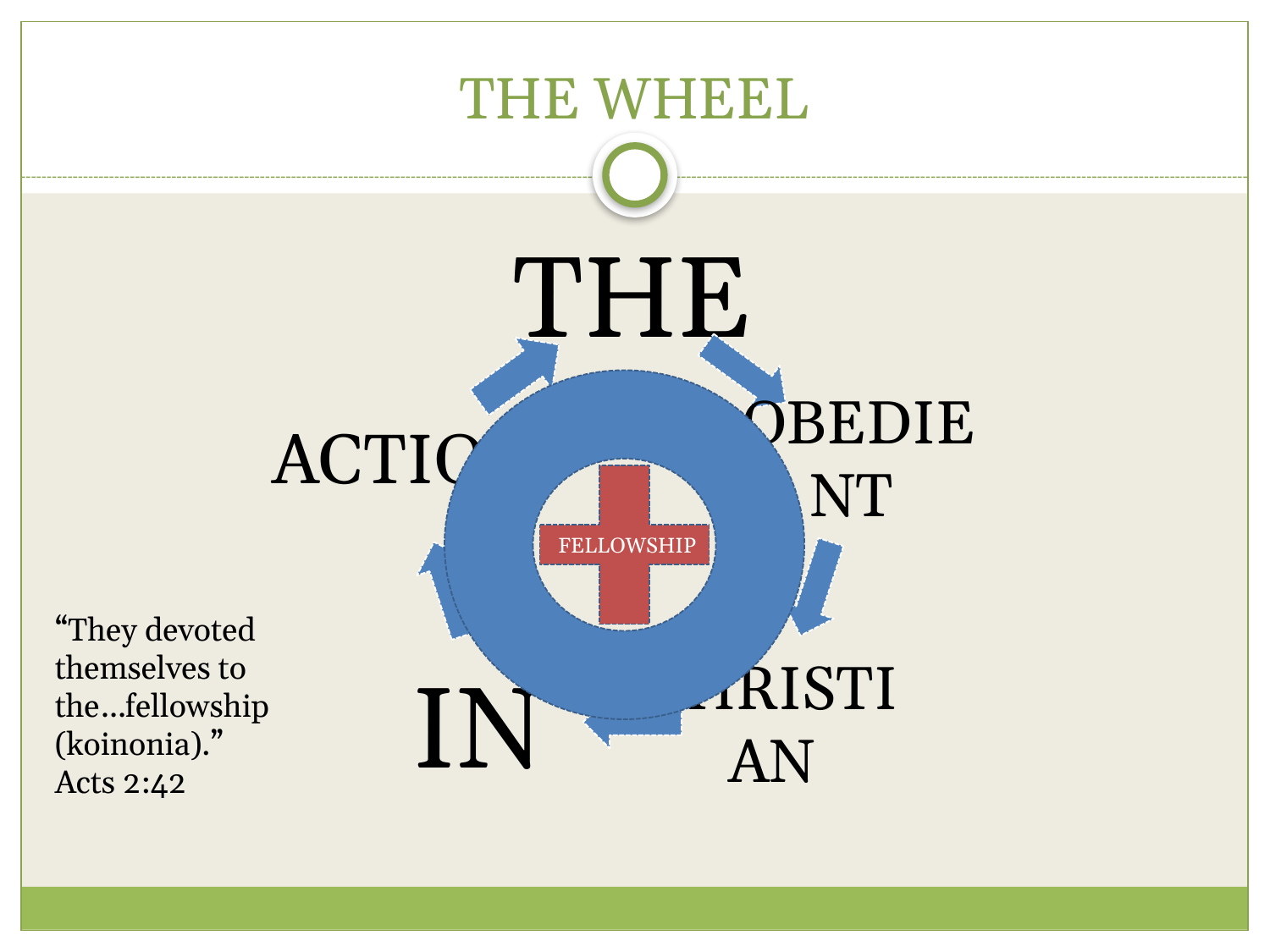

# THE WHEEL
THE
OBEDIENT
CHRISTIAN
IN
ACTION

FELLOWSHIP
“They devoted themselves to the…fellowship (koinonia).”
Acts 2:42